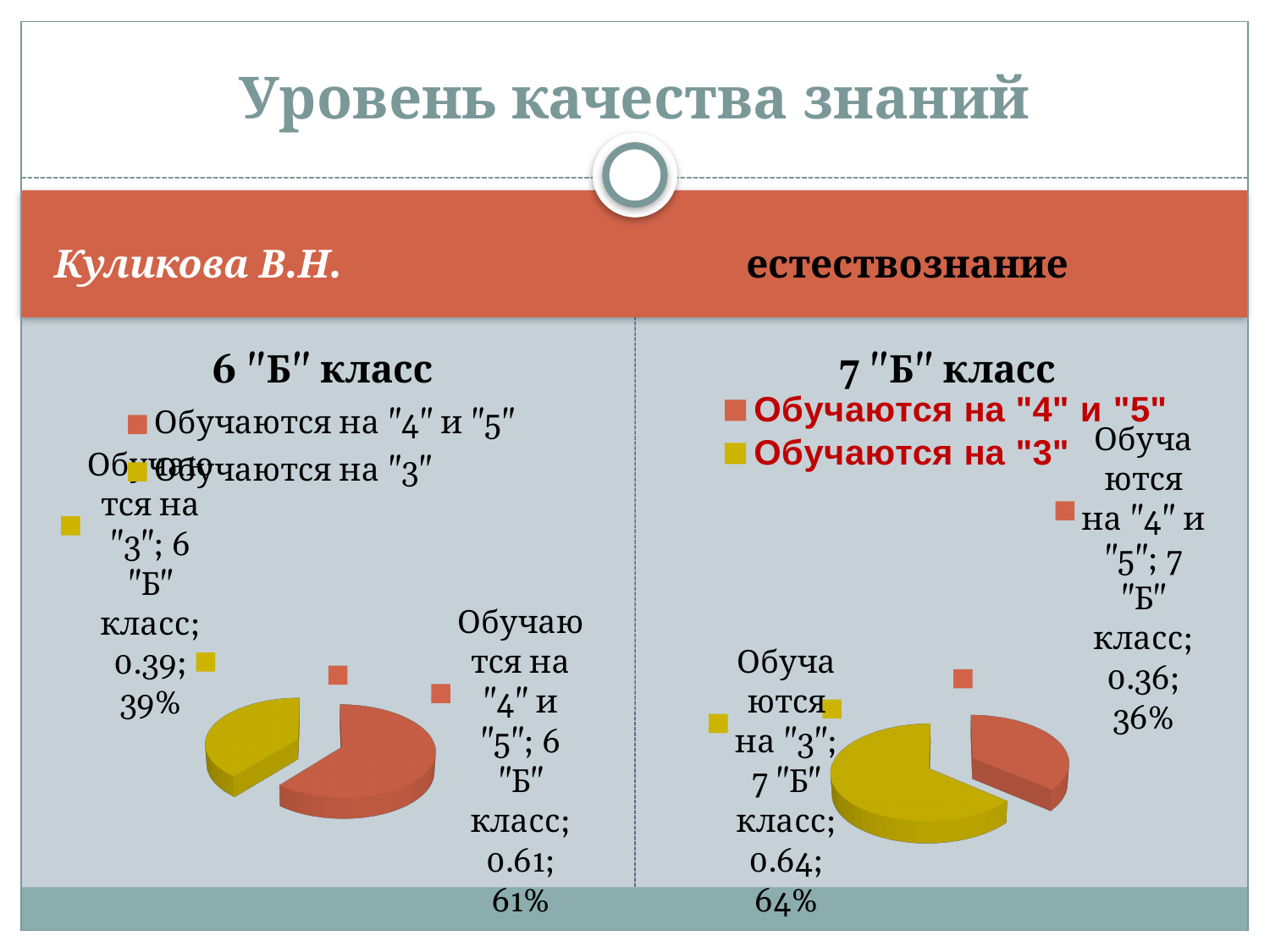

# Уровень качества знаний
Куликова В.Н.
       естествознание

[unsupported chart]

[unsupported chart]